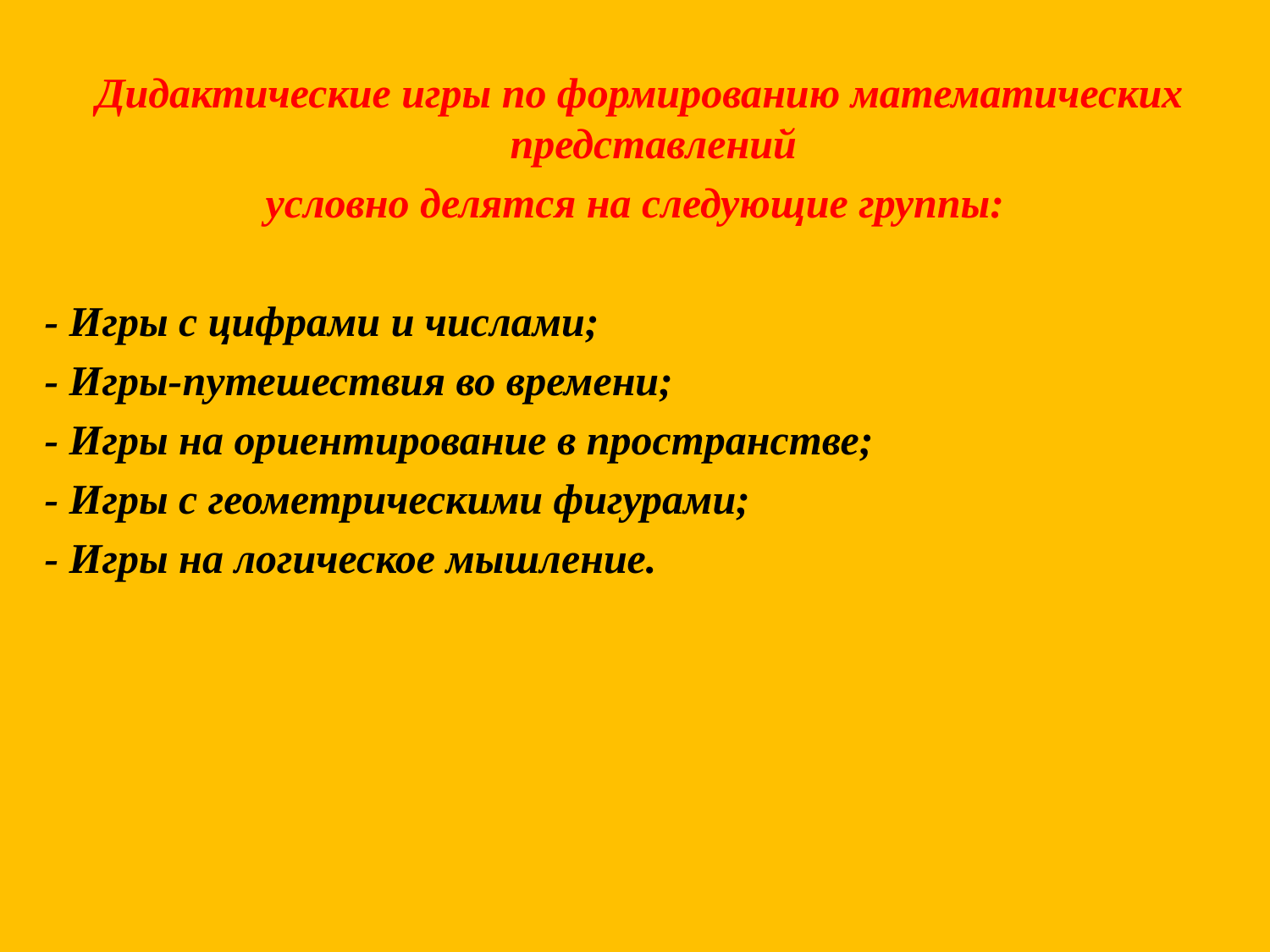

Дидактические игры по формированию математических представлений
условно делятся на следующие группы:

   - Игры с цифрами и числами;
   - Игры-путешествия во времени;
   - Игры на ориентирование в пространстве;
   - Игры с геометрическими фигурами;
   - Игры на логическое мышление.

#